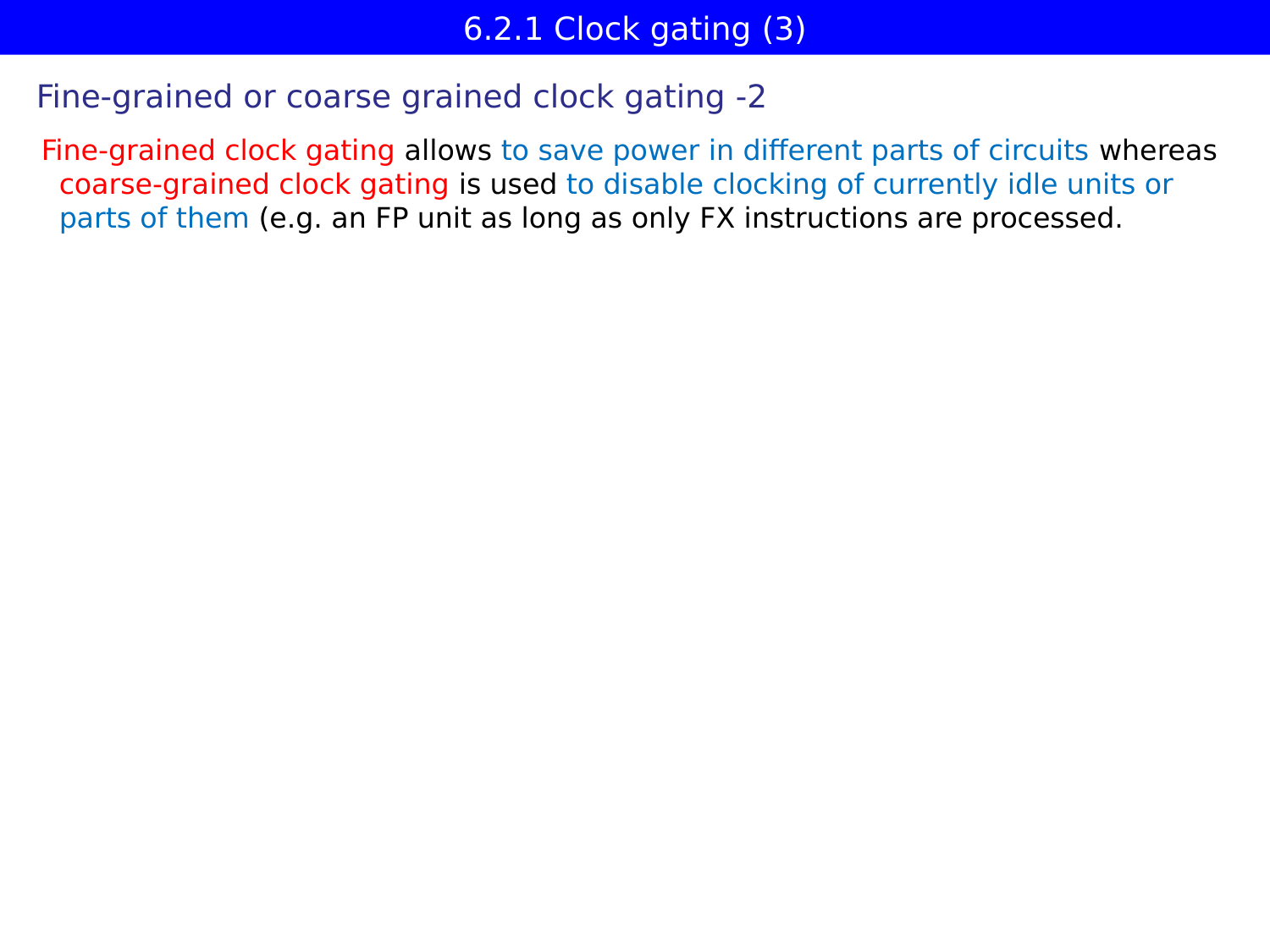

# 6.2.1 Clock gating (3)
Fine-grained or coarse grained clock gating -2
Fine-grained clock gating allows to save power in different parts of circuits whereas
  coarse-grained clock gating is used to disable clocking of currently idle units or
  parts of them (e.g. an FP unit as long as only FX instructions are processed.